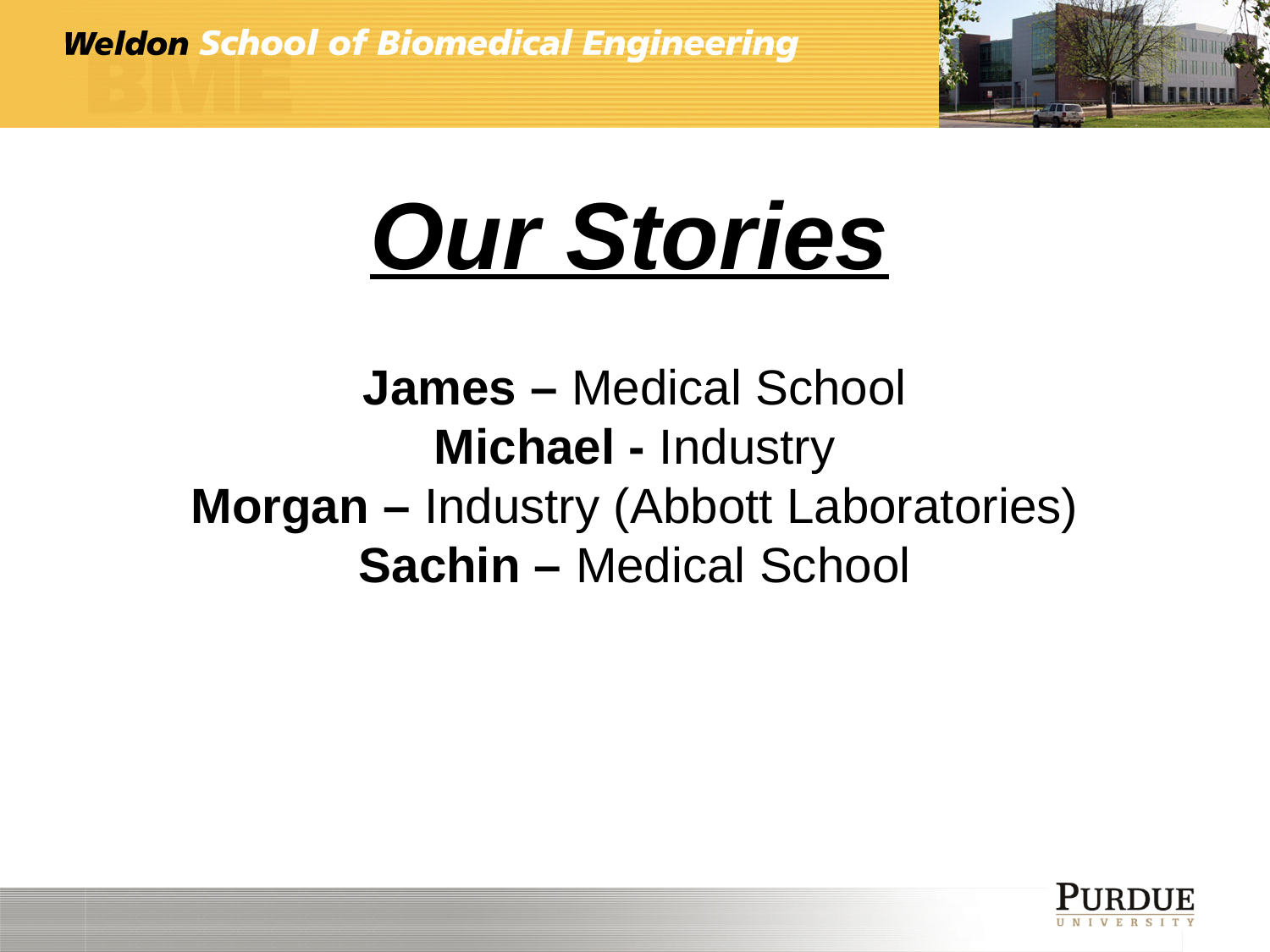

Our Stories
James – Medical School
Michael - Industry
Morgan – Industry (Abbott Laboratories)
Sachin – Medical School